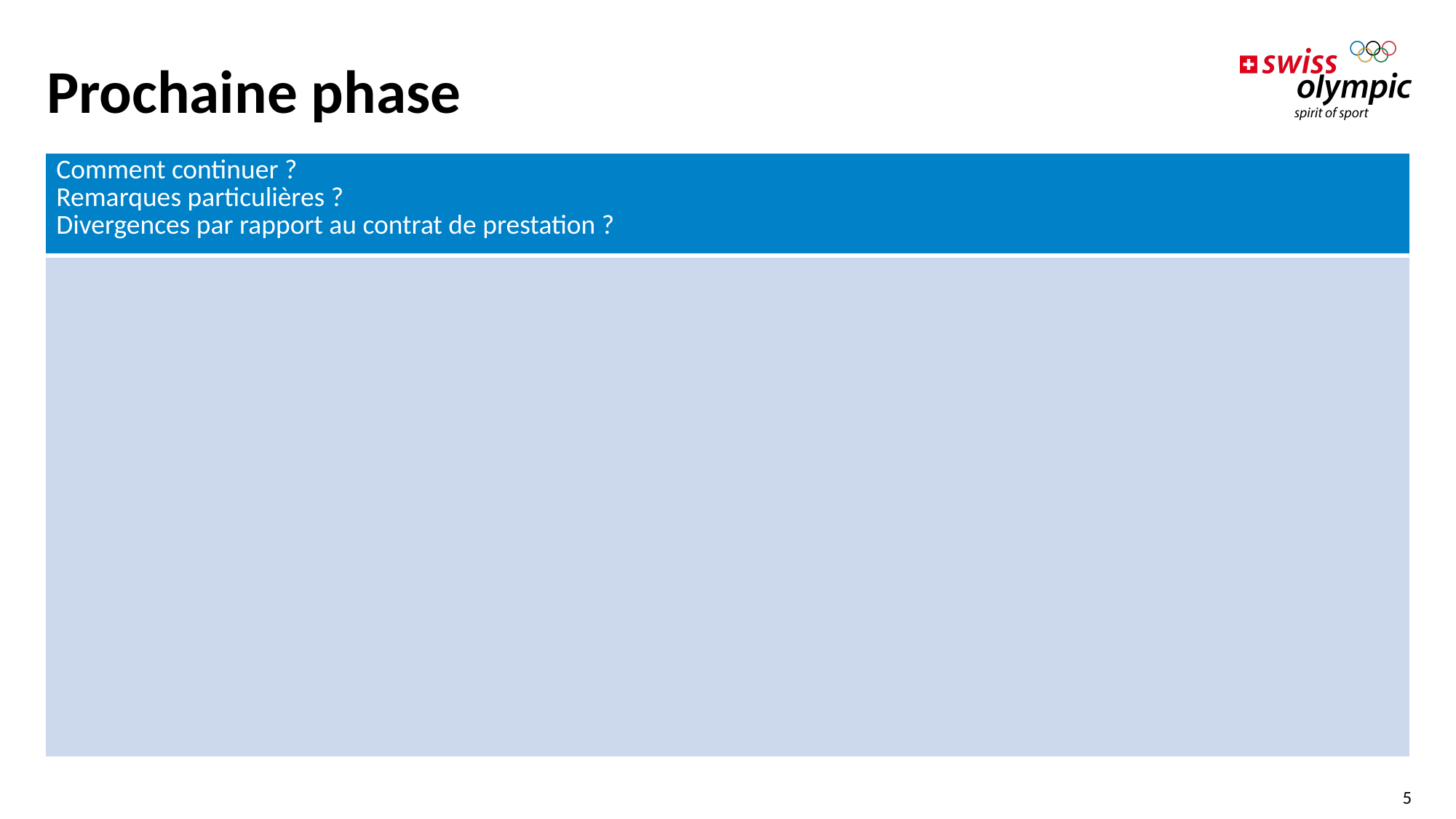

# Prochaine phase
| Comment continuer ? Remarques particulières ? Divergences par rapport au contrat de prestation ? |
| --- |
|  |
5